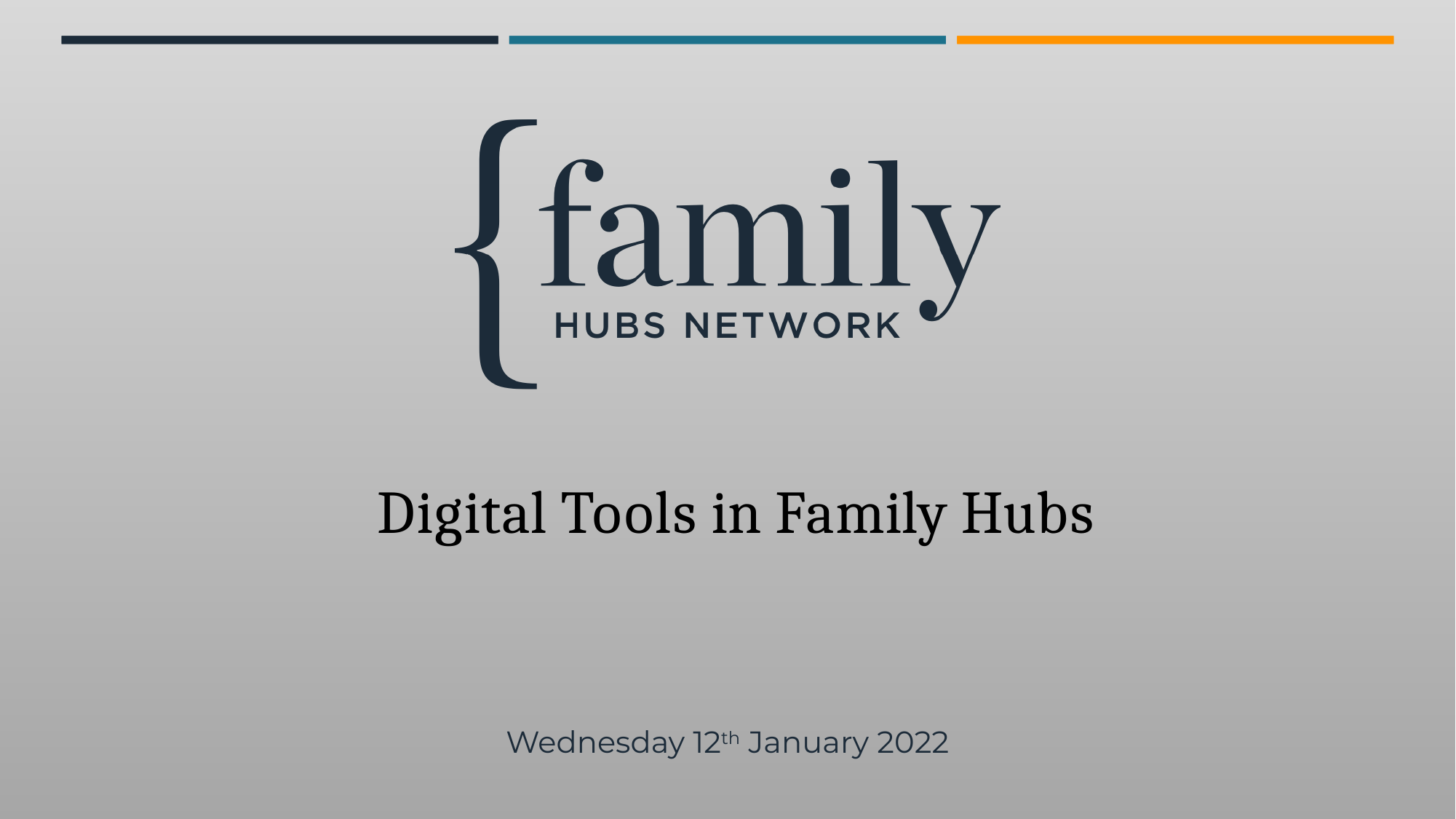

Digital Tools in Family Hubs
Wednesday 12th January 2022